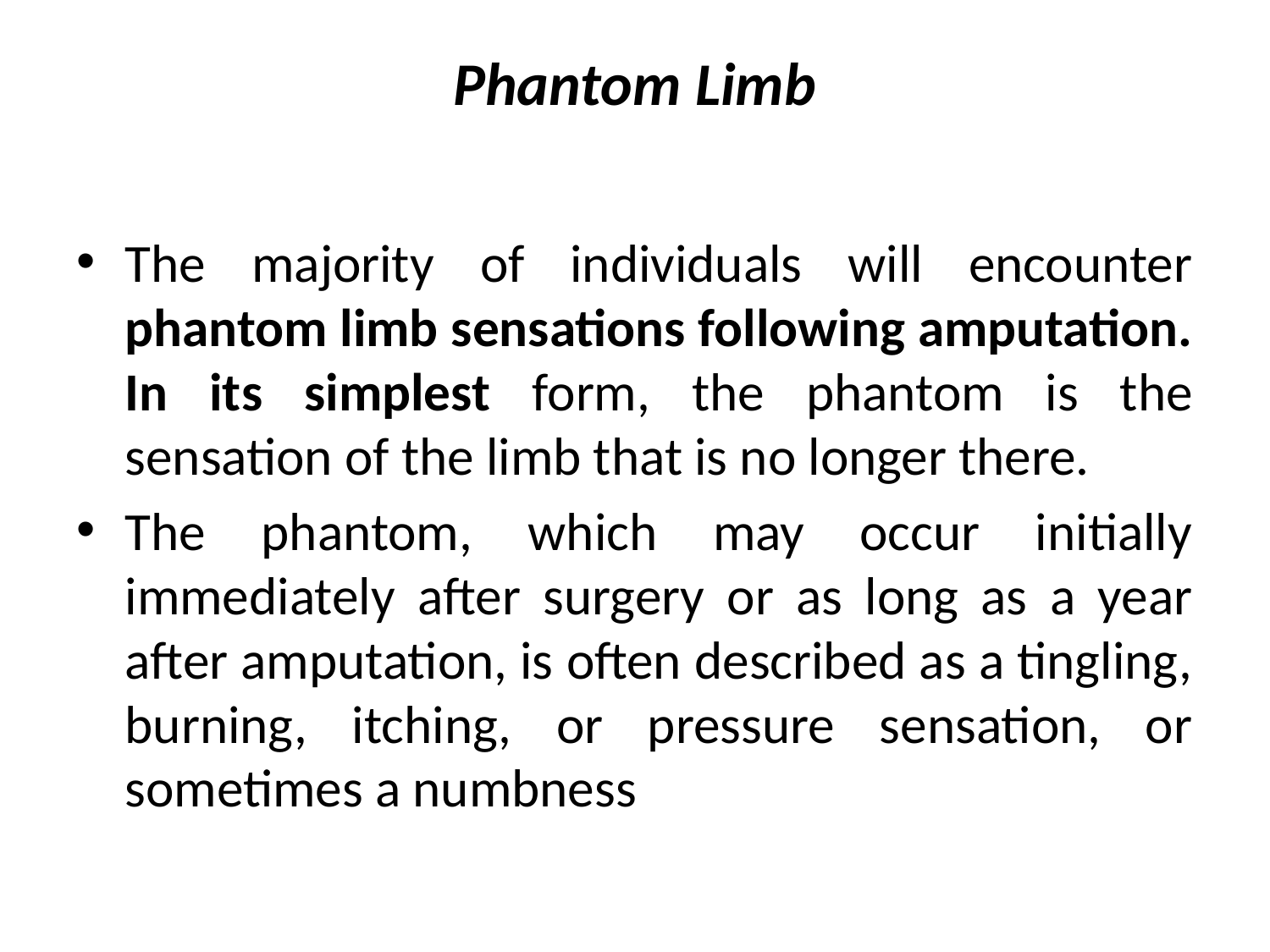

# Phantom Limb
The majority of individuals will encounter phantom limb sensations following amputation. In its simplest form, the phantom is the sensation of the limb that is no longer there.
The phantom, which may occur initially immediately after surgery or as long as a year after amputation, is often described as a tingling, burning, itching, or pressure sensation, or sometimes a numbness